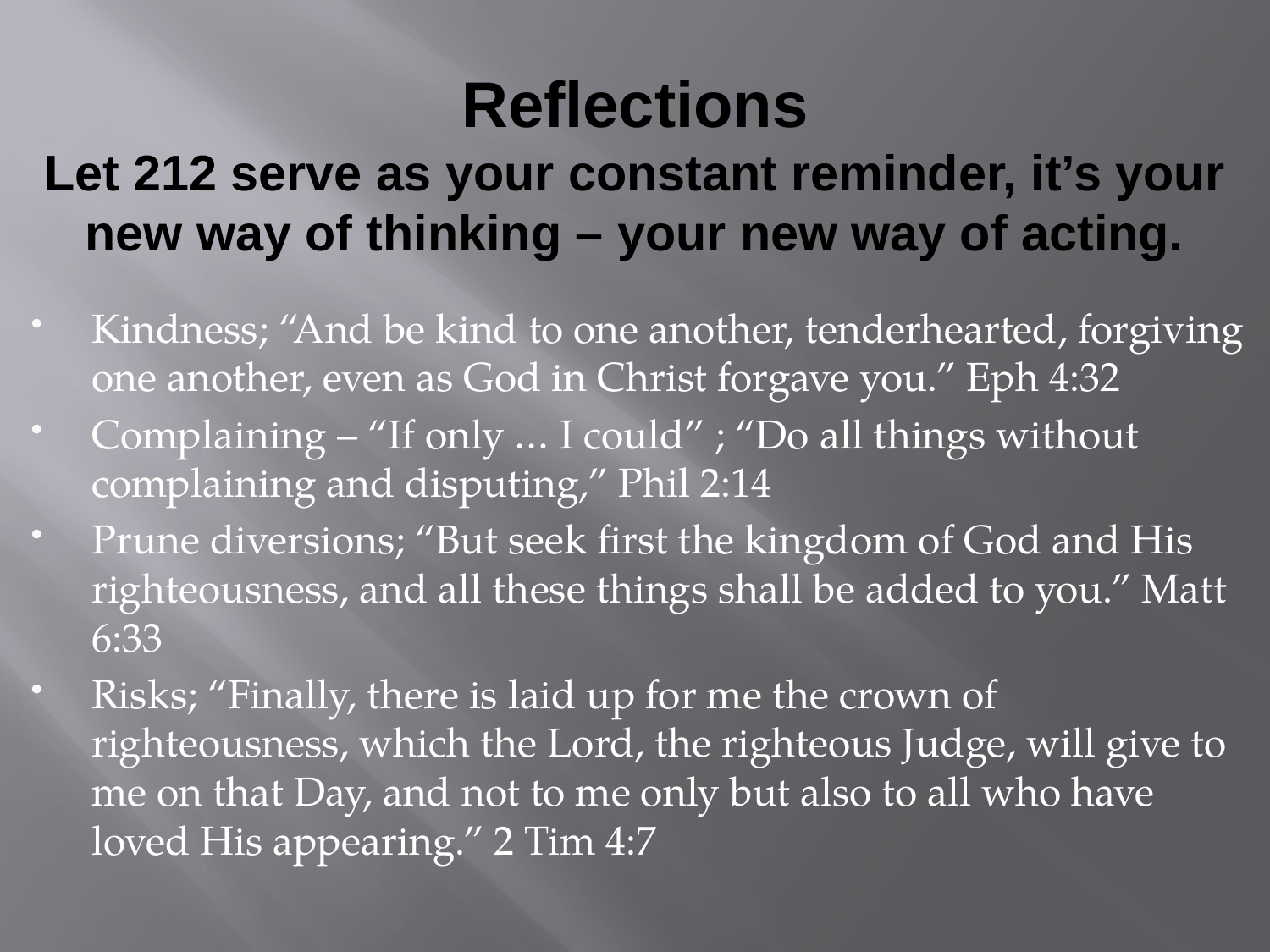

# Reflections Let 212 serve as your constant reminder, it’s your new way of thinking – your new way of acting.
Kindness; “And be kind to one another, tenderhearted, forgiving one another, even as God in Christ forgave you.” Eph 4:32
Complaining – “If only … I could” ; “Do all things without complaining and disputing,” Phil 2:14
Prune diversions; “But seek first the kingdom of God and His righteousness, and all these things shall be added to you.” Matt 6:33
Risks; “Finally, there is laid up for me the crown of righteousness, which the Lord, the righteous Judge, will give to me on that Day, and not to me only but also to all who have loved His appearing.” 2 Tim 4:7